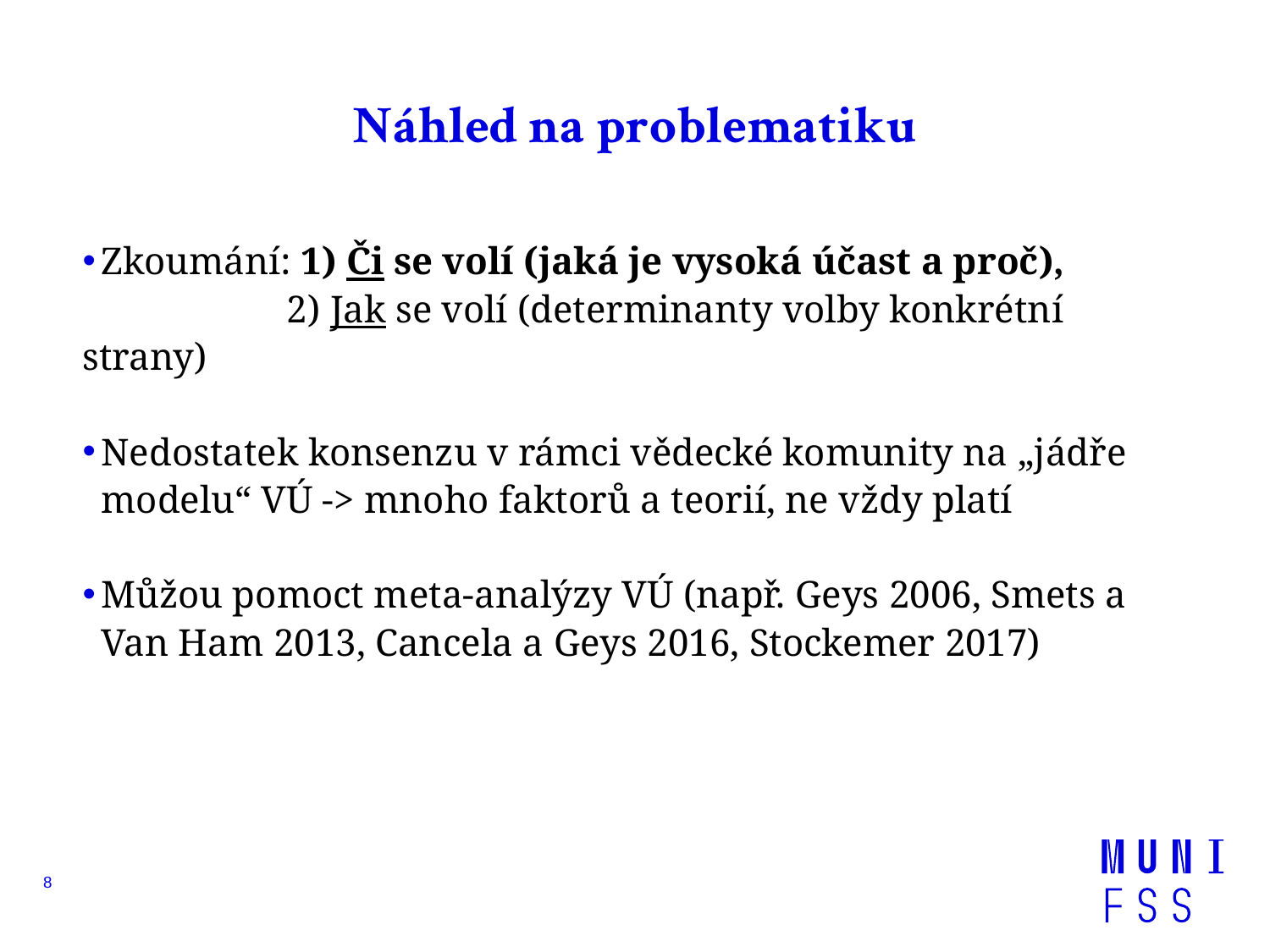

# Náhled na problematiku
Zkoumání: 1) Či se volí (jaká je vysoká účast a proč),
                     2) Jak se volí (determinanty volby konkrétní strany)

Nedostatek konsenzu v rámci vědecké komunity na „jádře modelu“ VÚ -> mnoho faktorů a teorií, ne vždy platí

Můžou pomoct meta-analýzy VÚ (např. Geys 2006, Smets a Van Ham 2013, Cancela a Geys 2016, Stockemer 2017)

8